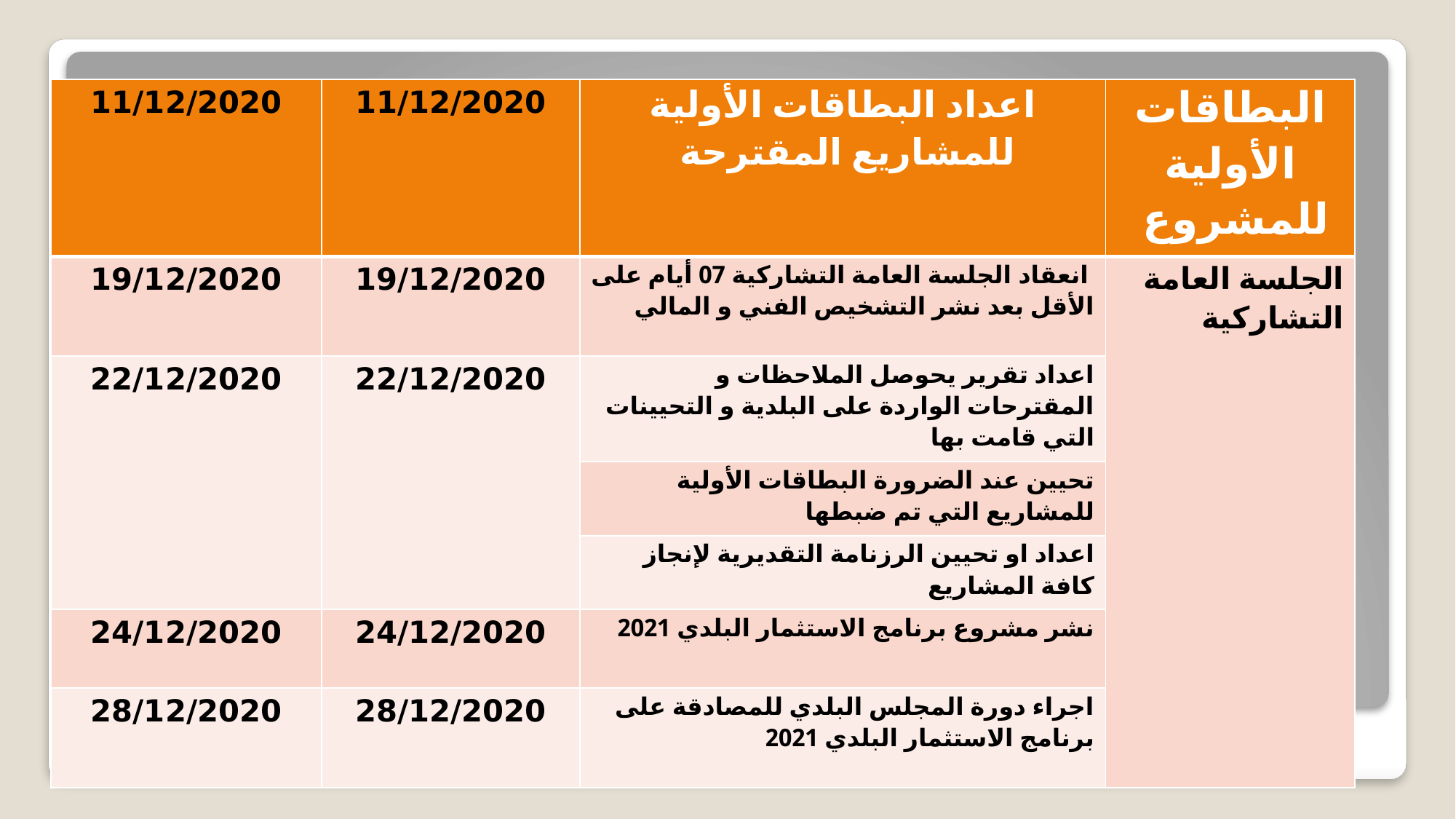

| 11/12/2020 | 11/12/2020 | اعداد البطاقات الأولية للمشاريع المقترحة | البطاقات الأولية للمشروع |
| --- | --- | --- | --- |
| 19/12/2020 | 19/12/2020 | انعقاد الجلسة العامة التشاركية 07 أيام على الأقل بعد نشر التشخيص الفني و المالي | الجلسة العامة التشاركية |
| 22/12/2020 | 22/12/2020 | اعداد تقرير يحوصل الملاحظات و المقترحات الواردة على البلدية و التحيينات التي قامت بها |  |
|  |  | تحيين عند الضرورة البطاقات الأولية للمشاريع التي تم ضبطها |  |
|  |  | اعداد او تحيين الرزنامة التقديرية لإنجاز كافة المشاريع |  |
| 24/12/2020 | 24/12/2020 | نشر مشروع برنامج الاستثمار البلدي 2021 |  |
| 28/12/2020 | 28/12/2020 | اجراء دورة المجلس البلدي للمصادقة على برنامج الاستثمار البلدي 2021 |  |